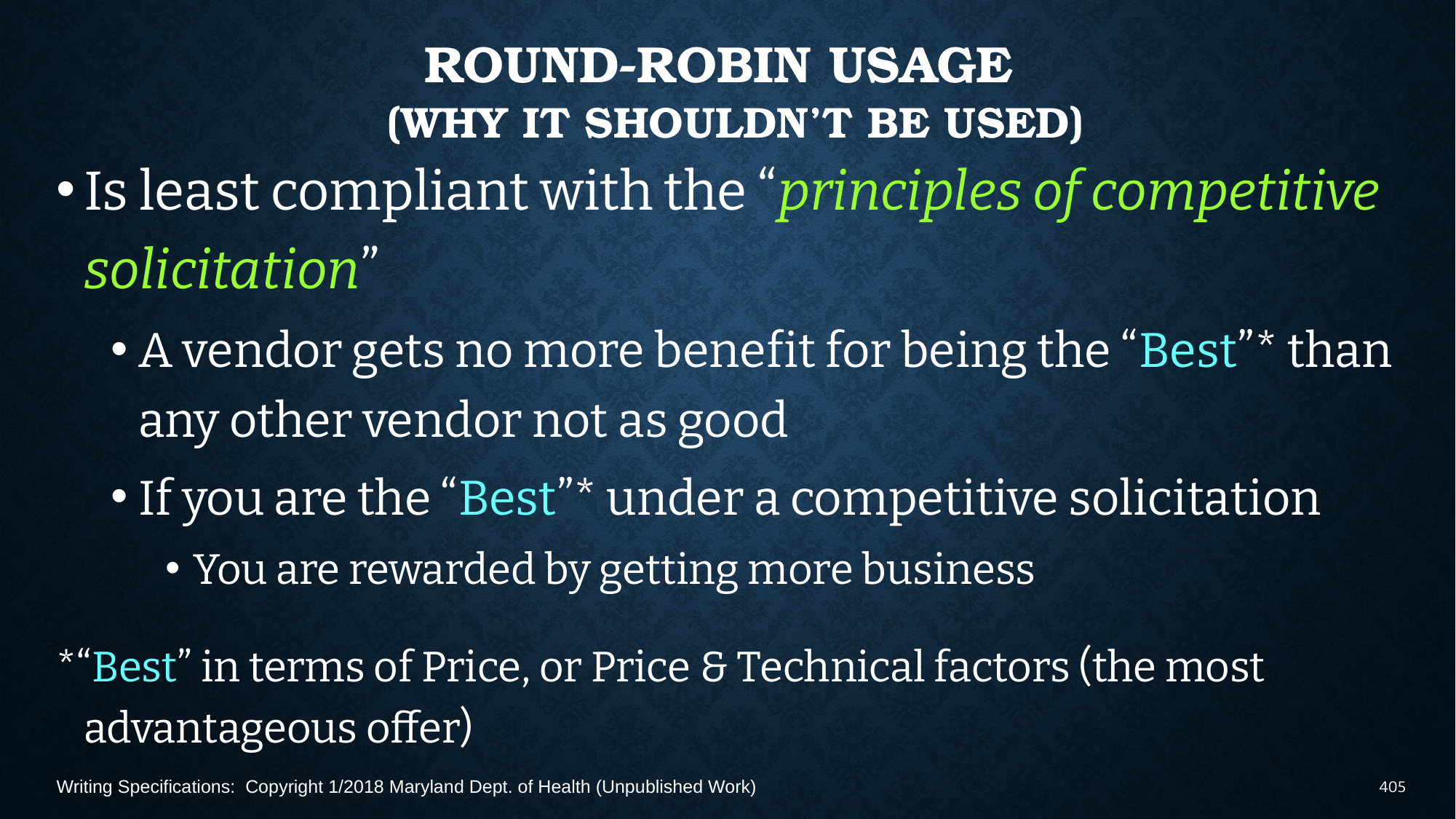

# Round-Robin Usage (Why it Shouldn’t be Used)
Is least compliant with the “principles of competitive solicitation”
A vendor gets no more benefit for being the “Best”* than any other vendor not as good
If you are the “Best”* under a competitive solicitation
You are rewarded by getting more business
*“Best” in terms of Price, or Price & Technical factors (the most advantageous offer)
Writing Specifications:  Copyright 1/2018 Maryland Dept. of Health (Unpublished Work)
405